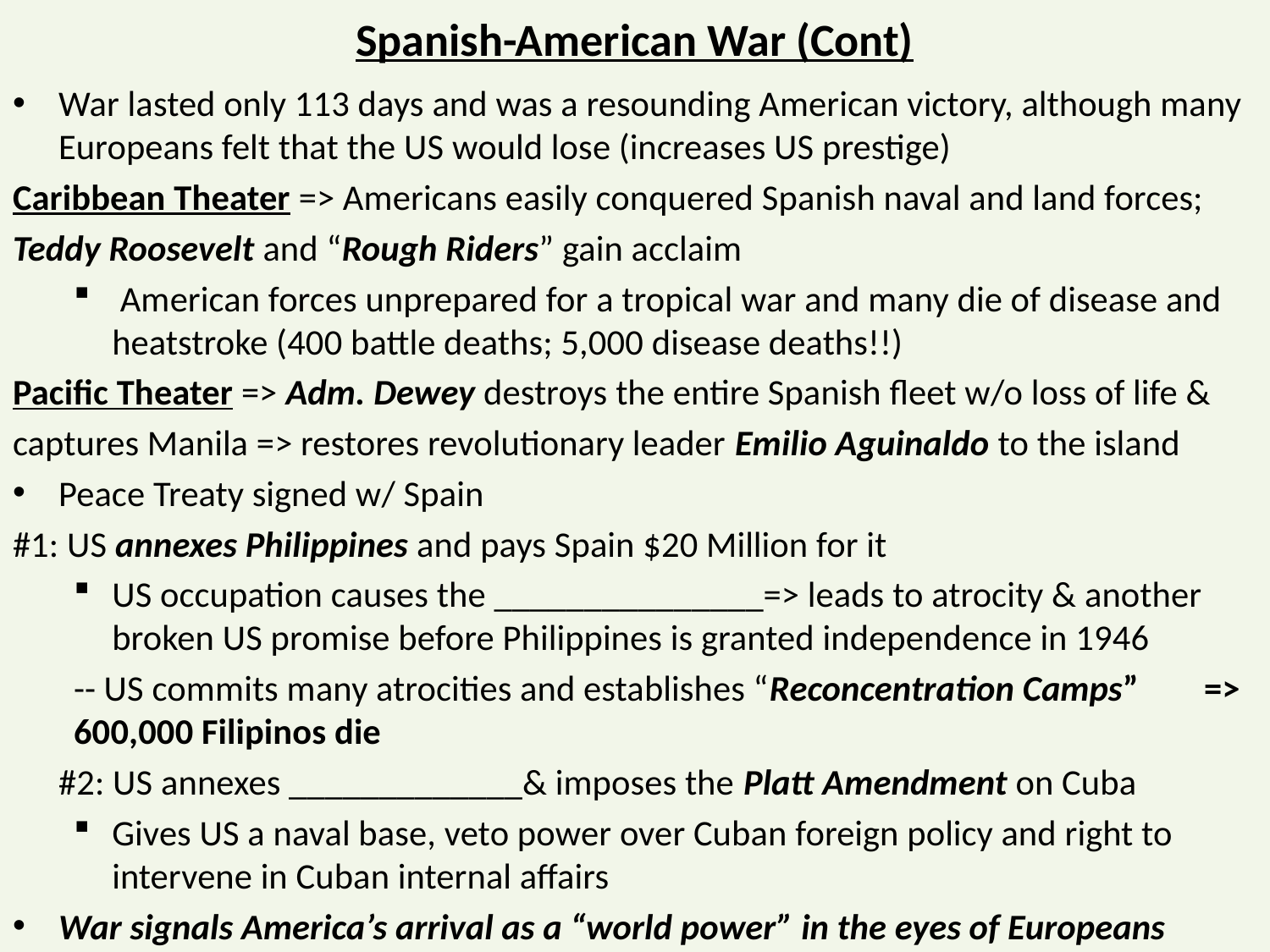

# Spanish-American War (Cont)
War lasted only 113 days and was a resounding American victory, although many Europeans felt that the US would lose (increases US prestige)
Caribbean Theater => Americans easily conquered Spanish naval and land forces;
Teddy Roosevelt and “Rough Riders” gain acclaim
 American forces unprepared for a tropical war and many die of disease and heatstroke (400 battle deaths; 5,000 disease deaths!!)
Pacific Theater => Adm. Dewey destroys the entire Spanish fleet w/o loss of life &
captures Manila => restores revolutionary leader Emilio Aguinaldo to the island
Peace Treaty signed w/ Spain
#1: US annexes Philippines and pays Spain $20 Million for it
US occupation causes the _______________=> leads to atrocity & another broken US promise before Philippines is granted independence in 1946
	-- US commits many atrocities and establishes “Reconcentration Camps” 	=>  600,000 Filipinos die
	#2: US annexes _____________& imposes the Platt Amendment on Cuba
Gives US a naval base, veto power over Cuban foreign policy and right to intervene in Cuban internal affairs
War signals America’s arrival as a “world power” in the eyes of Europeans